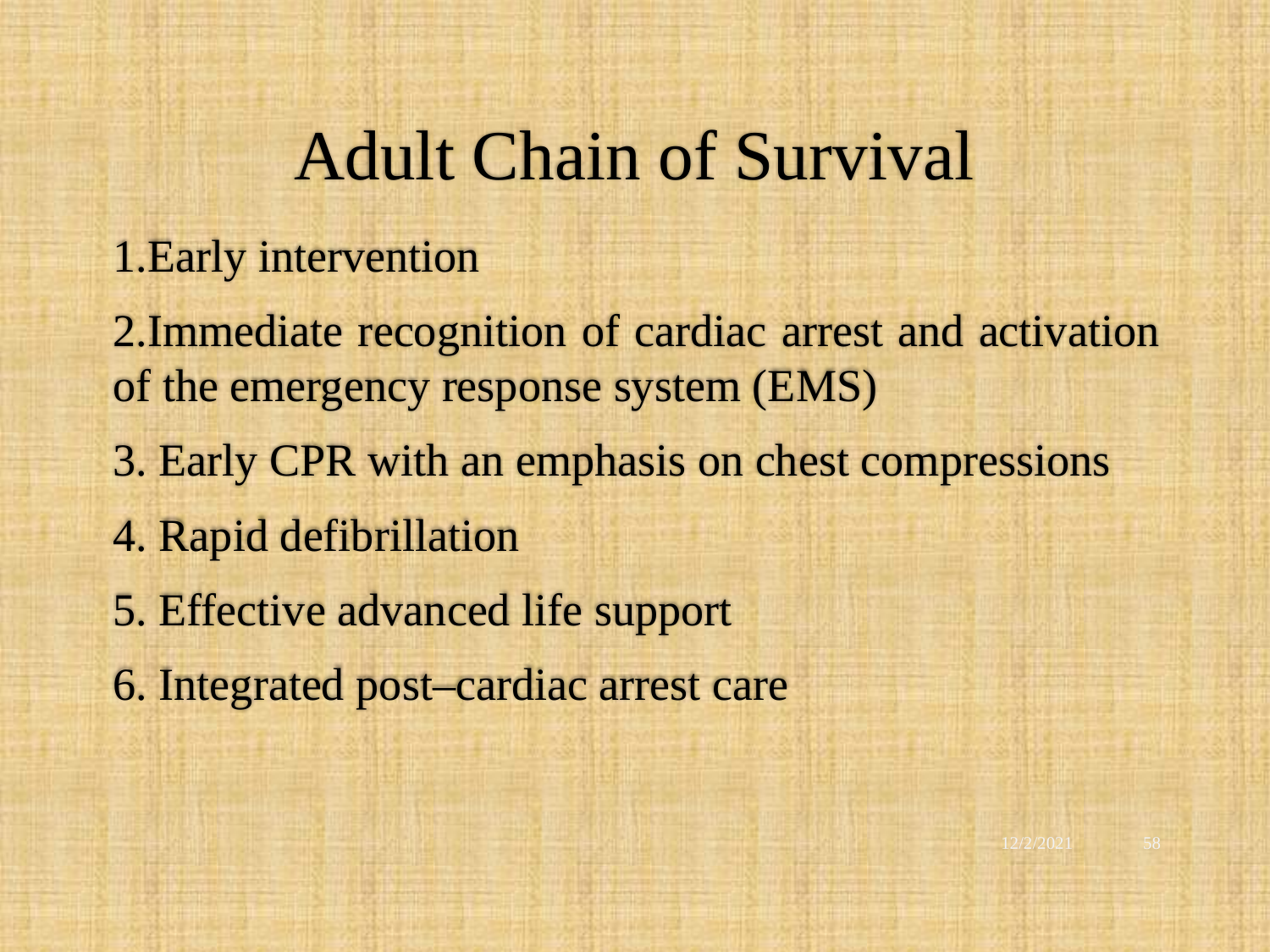

# Adult Chain of Survival
1.Early intervention
2.Immediate recognition of cardiac arrest and activation of the emergency response system (EMS)
3. Early CPR with an emphasis on chest compressions
4. Rapid defibrillation
5. Effective advanced life support
6. Integrated post–cardiac arrest care
12/2/2021
58